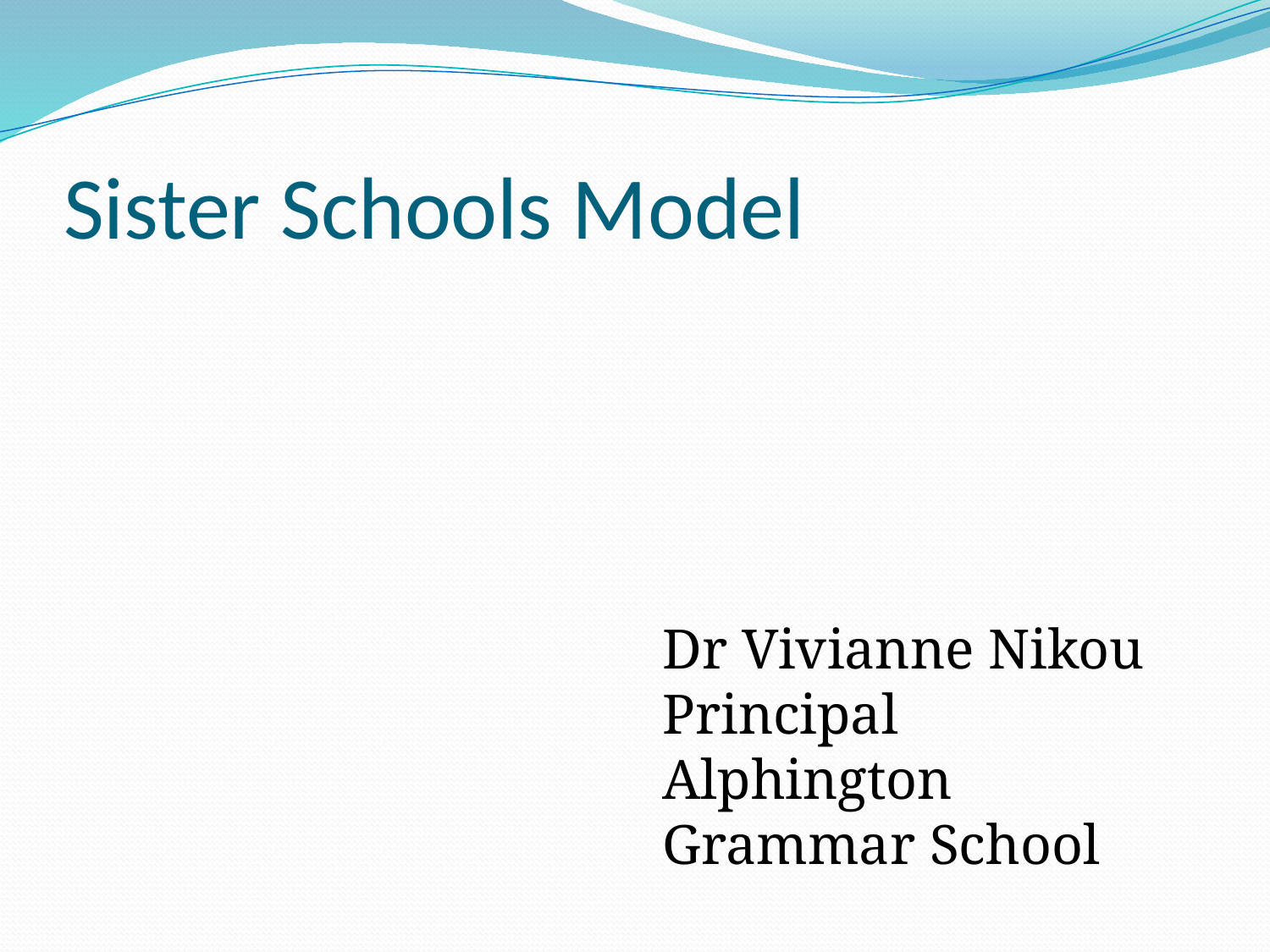

# Sister Schools Model

Dr Vivianne Nikou Principal Alphington Grammar School